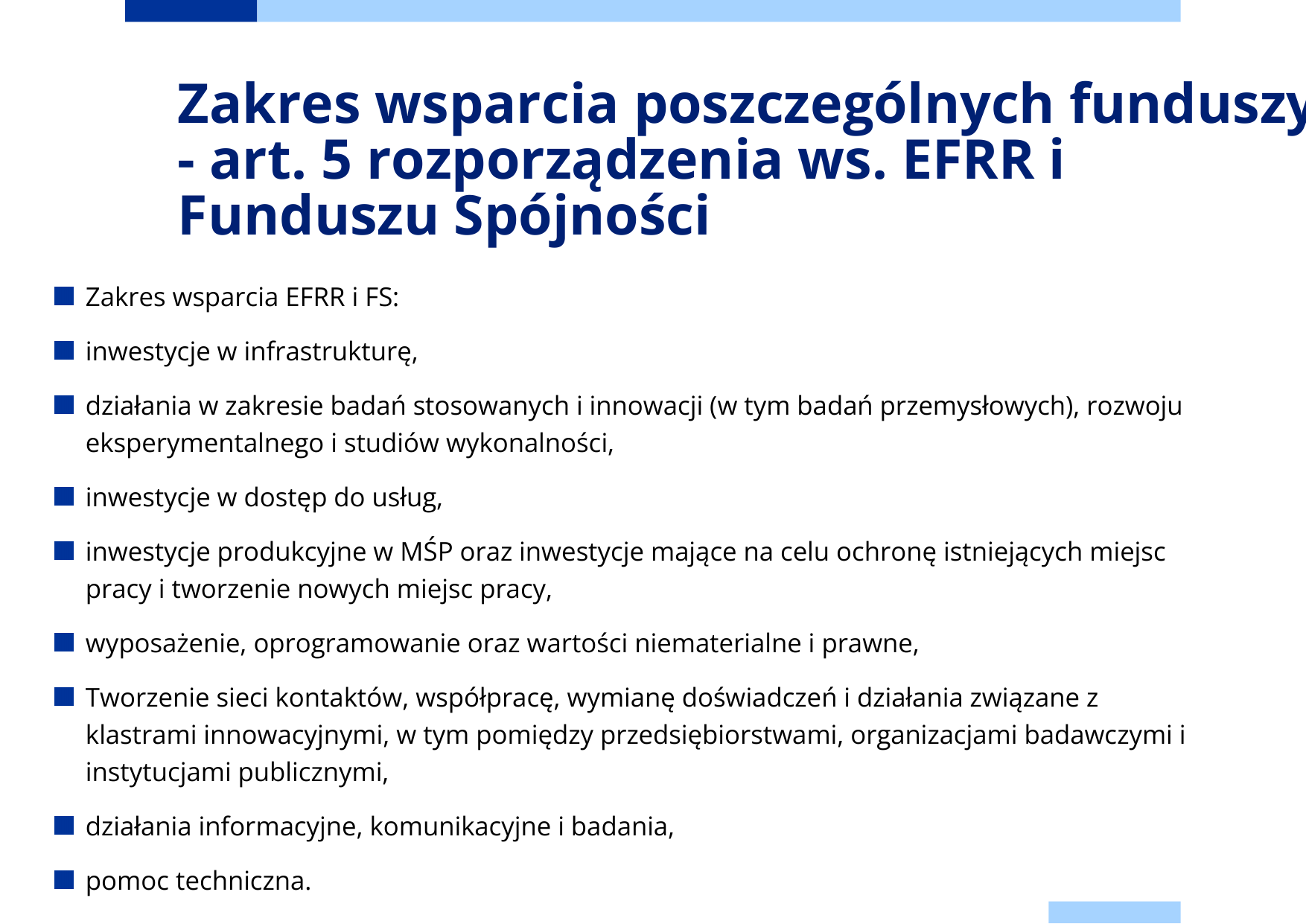

Zakres wsparcia poszczególnych funduszy - art. 5 rozporządzenia ws. EFRR i Funduszu Spójności
Zakres wsparcia EFRR i FS:
inwestycje w infrastrukturę,
działania w zakresie badań stosowanych i innowacji (w tym badań przemysłowych), rozwoju eksperymentalnego i studiów wykonalności,
inwestycje w dostęp do usług,
inwestycje produkcyjne w MŚP oraz inwestycje mające na celu ochronę istniejących miejsc pracy i tworzenie nowych miejsc pracy,
wyposażenie, oprogramowanie oraz wartości niematerialne i prawne,
Tworzenie sieci kontaktów, współpracę, wymianę doświadczeń i działania związane z klastrami innowacyjnymi, w tym pomiędzy przedsiębiorstwami, organizacjami badawczymi i instytucjami publicznymi,
działania informacyjne, komunikacyjne i badania,
pomoc techniczna.